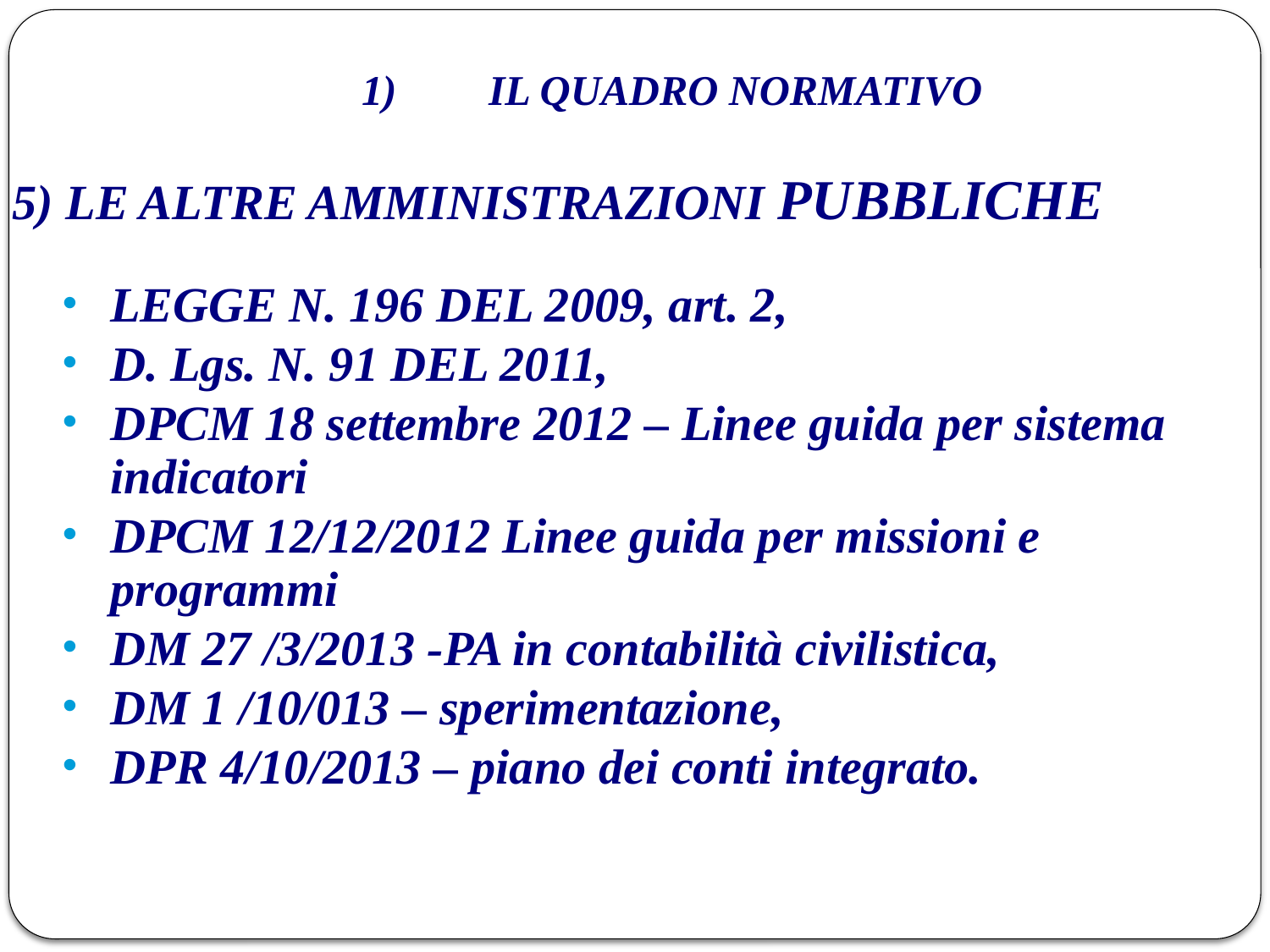

# 1) 	IL QUADRO NORMATIVO

5) LE ALTRE AMMINISTRAZIONI PUBBLICHE

LEGGE N. 196 DEL 2009, art. 2,
D. Lgs. N. 91 DEL 2011,
DPCM 18 settembre 2012 – Linee guida per sistema indicatori
DPCM 12/12/2012 Linee guida per missioni e programmi
DM 27 /3/2013 -PA in contabilità civilistica,
DM 1 /10/013 – sperimentazione,
DPR 4/10/2013 – piano dei conti integrato.